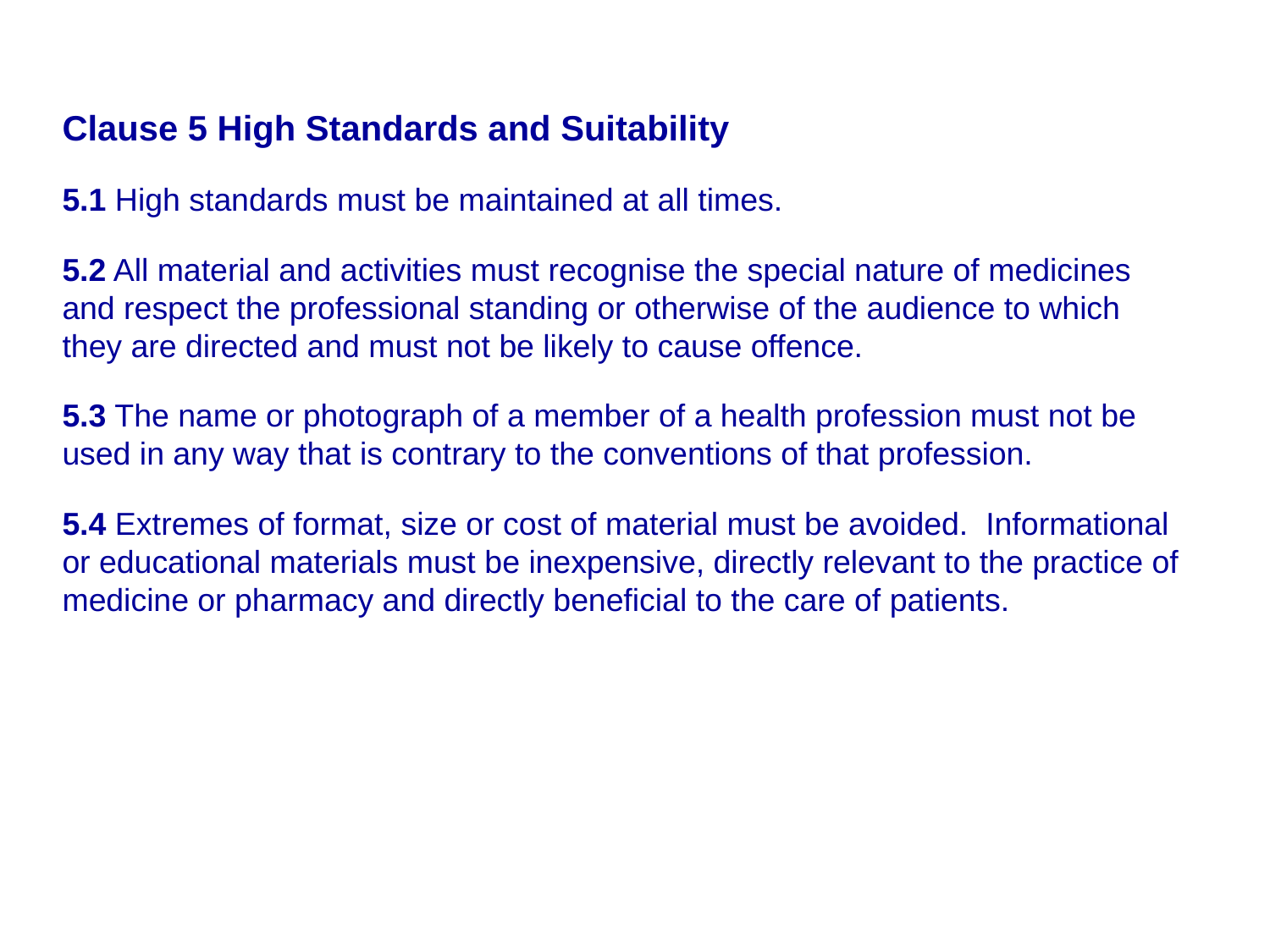

Clause 5 High Standards and Suitability
5.1 High standards must be maintained at all times.
5.2 All material and activities must recognise the special nature of medicines and respect the professional standing or otherwise of the audience to which they are directed and must not be likely to cause offence.
5.3 The name or photograph of a member of a health profession must not be used in any way that is contrary to the conventions of that profession.
5.4 Extremes of format, size or cost of material must be avoided.  Informational or educational materials must be inexpensive, directly relevant to the practice of medicine or pharmacy and directly beneficial to the care of patients.